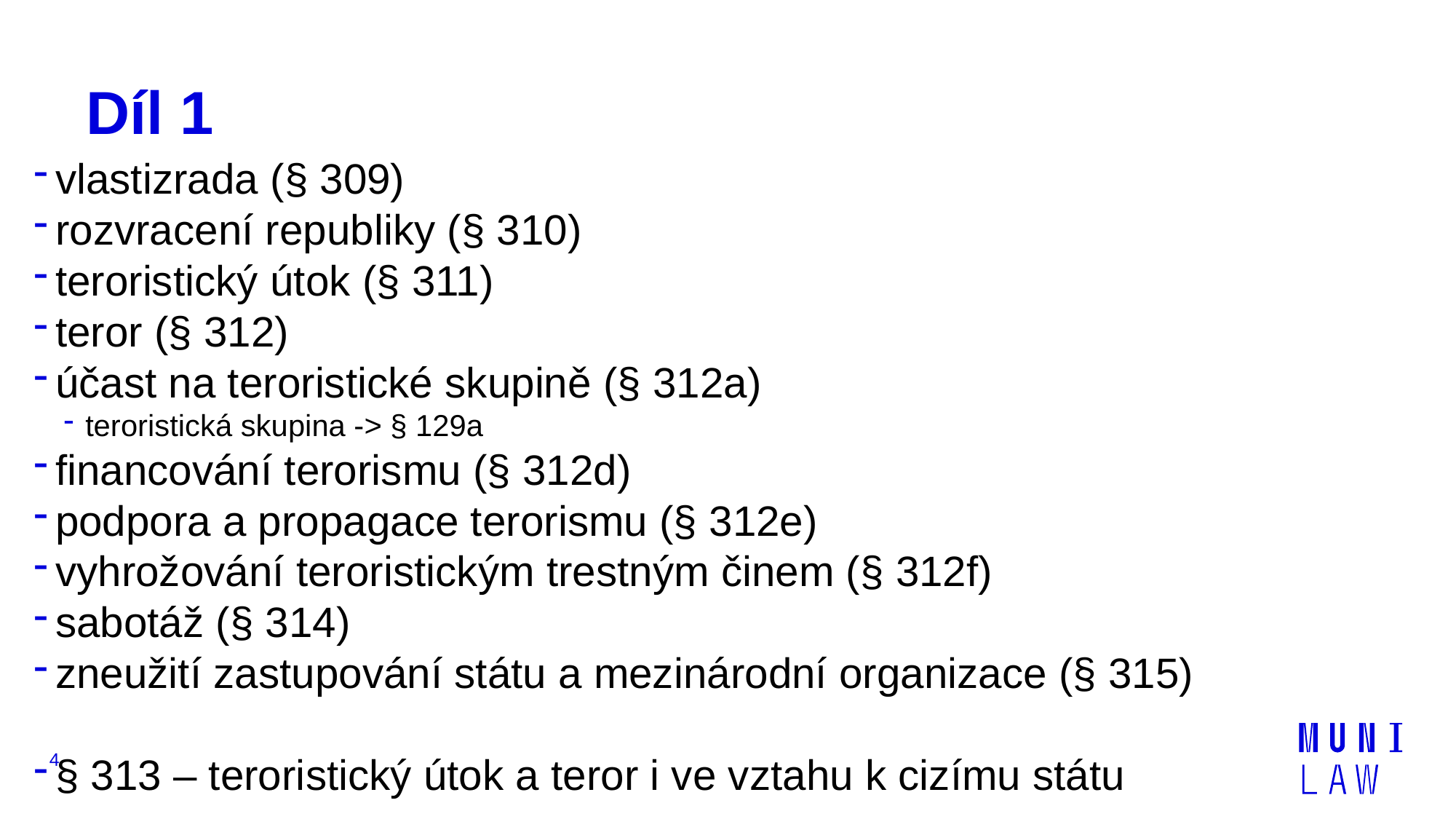

# Díl 1
vlastizrada (§ 309)
rozvracení republiky (§ 310)
teroristický útok (§ 311)
teror (§ 312)
účast na teroristické skupině (§ 312a)
teroristická skupina -> § 129a
financování terorismu (§ 312d)
podpora a propagace terorismu (§ 312e)
vyhrožování teroristickým trestným činem (§ 312f)
sabotáž (§ 314)
zneužití zastupování státu a mezinárodní organizace (§ 315)

§ 313 – teroristický útok a teror i ve vztahu k cizímu státu

4